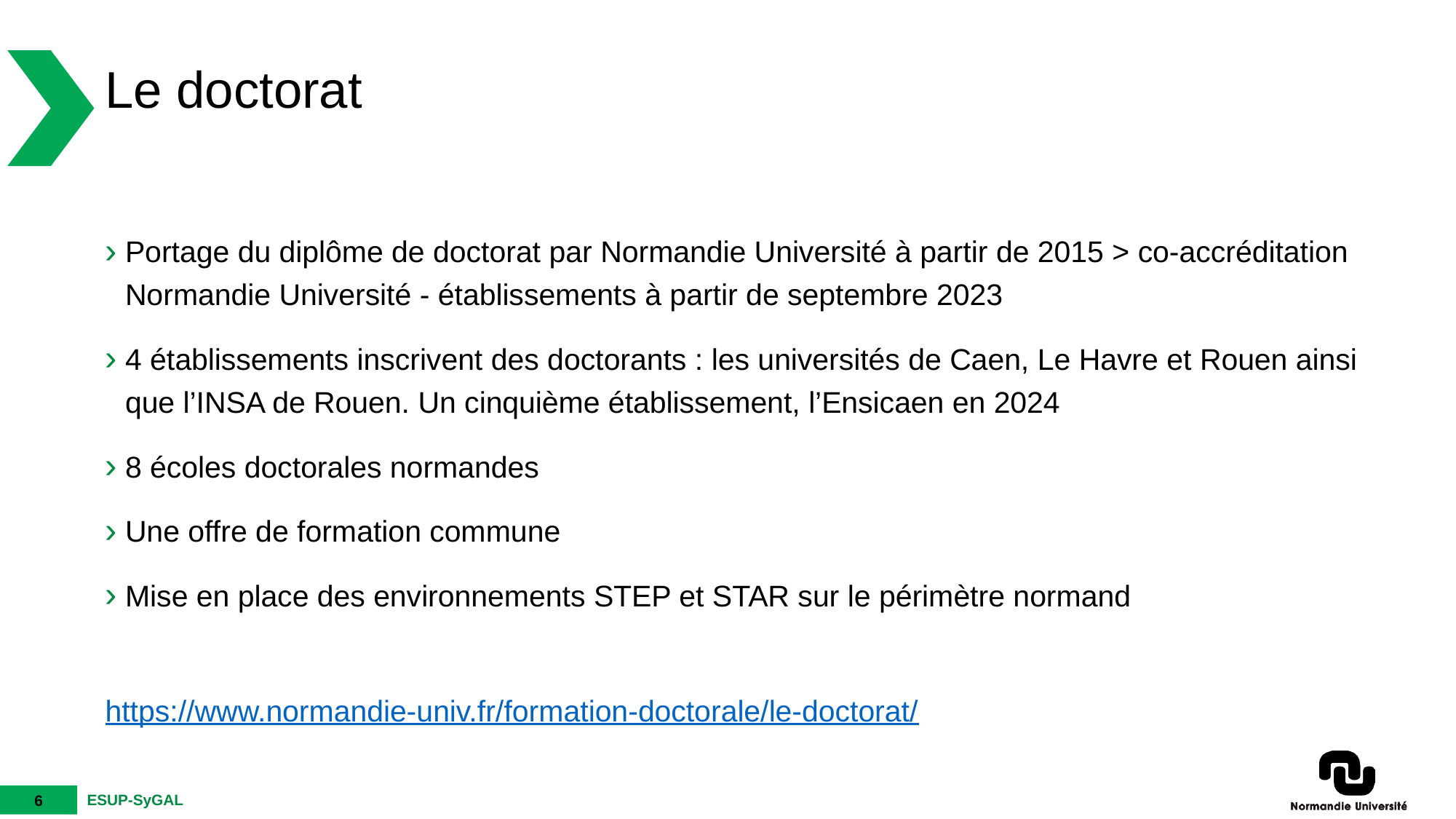

# Le doctorat
Portage du diplôme de doctorat par Normandie Université à partir de 2015 > co-accréditation Normandie Université - établissements à partir de septembre 2023
4 établissements inscrivent des doctorants : les universités de Caen, Le Havre et Rouen ainsi que l’INSA de Rouen. Un cinquième établissement, l’Ensicaen en 2024
8 écoles doctorales normandes
Une offre de formation commune
Mise en place des environnements STEP et STAR sur le périmètre normand

https://www.normandie-univ.fr/formation-doctorale/le-doctorat/

ESUP-SyGAL